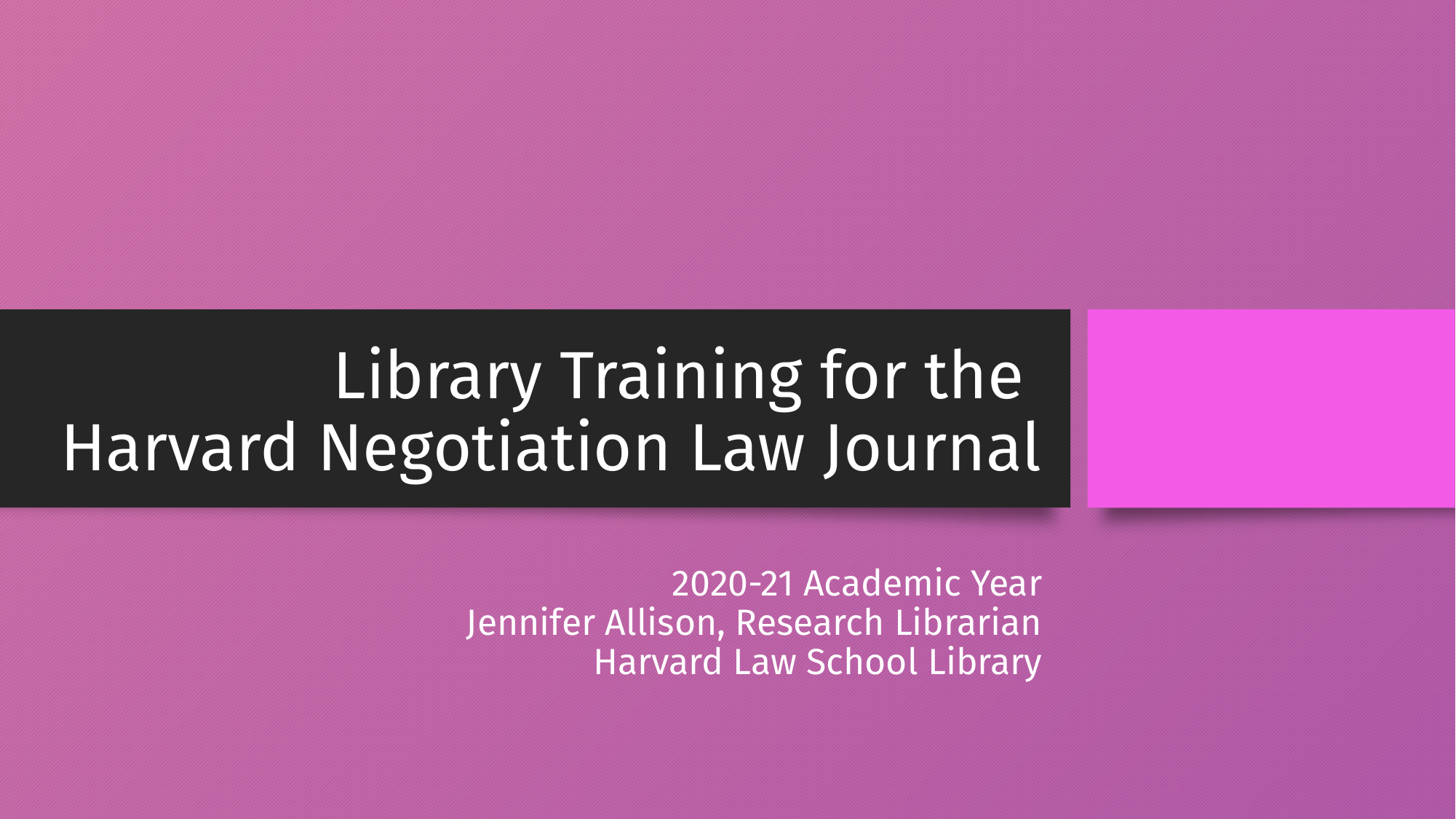

# Library Training for the Harvard Negotiation Law Journal
2020-21 Academic Year
Jennifer Allison, Research Librarian
Harvard Law School Library